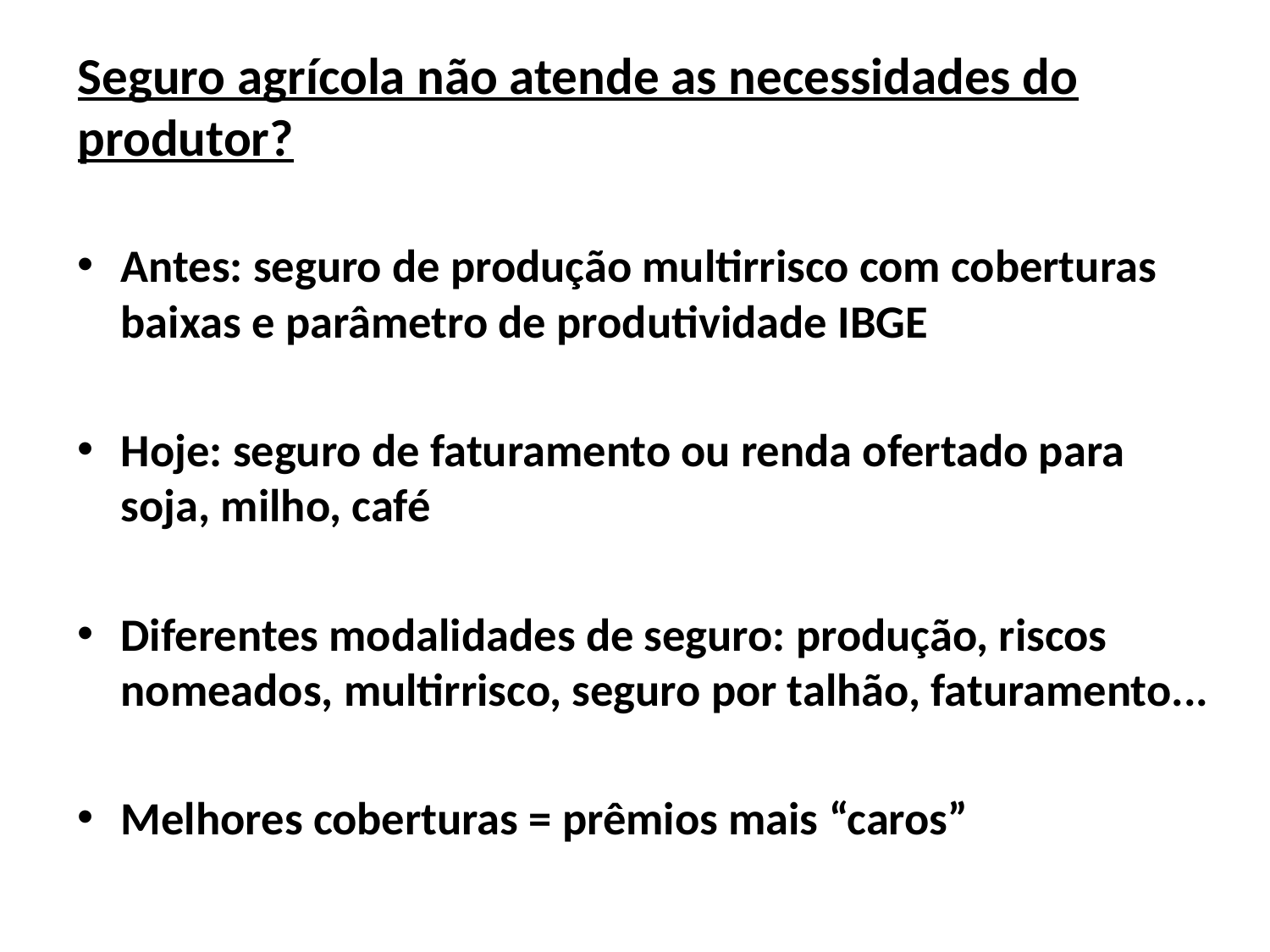

Seguro agrícola não atende as necessidades do produtor?

Antes: seguro de produção multirrisco com coberturas baixas e parâmetro de produtividade IBGE

Hoje: seguro de faturamento ou renda ofertado para soja, milho, café

Diferentes modalidades de seguro: produção, riscos nomeados, multirrisco, seguro por talhão, faturamento...

Melhores coberturas = prêmios mais “caros”